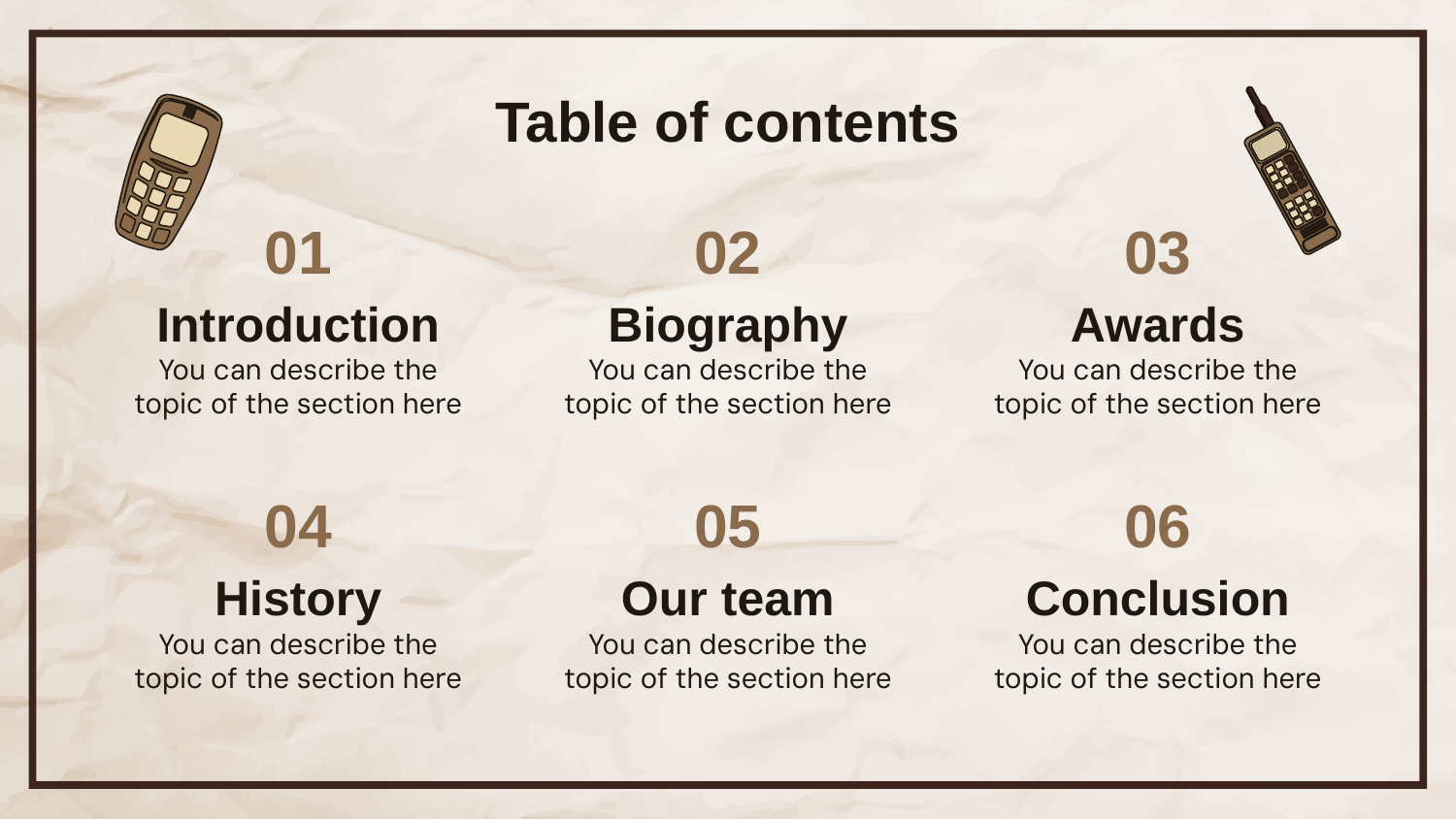

# Table of contents

01
02
03
Introduction
Biography
Awards
You can describe the topic of the section here
You can describe the topic of the section here
You can describe the topic of the section here
04
05
06
History
Our team
Conclusion
You can describe the topic of the section here
You can describe the topic of the section here
You can describe the topic of the section here